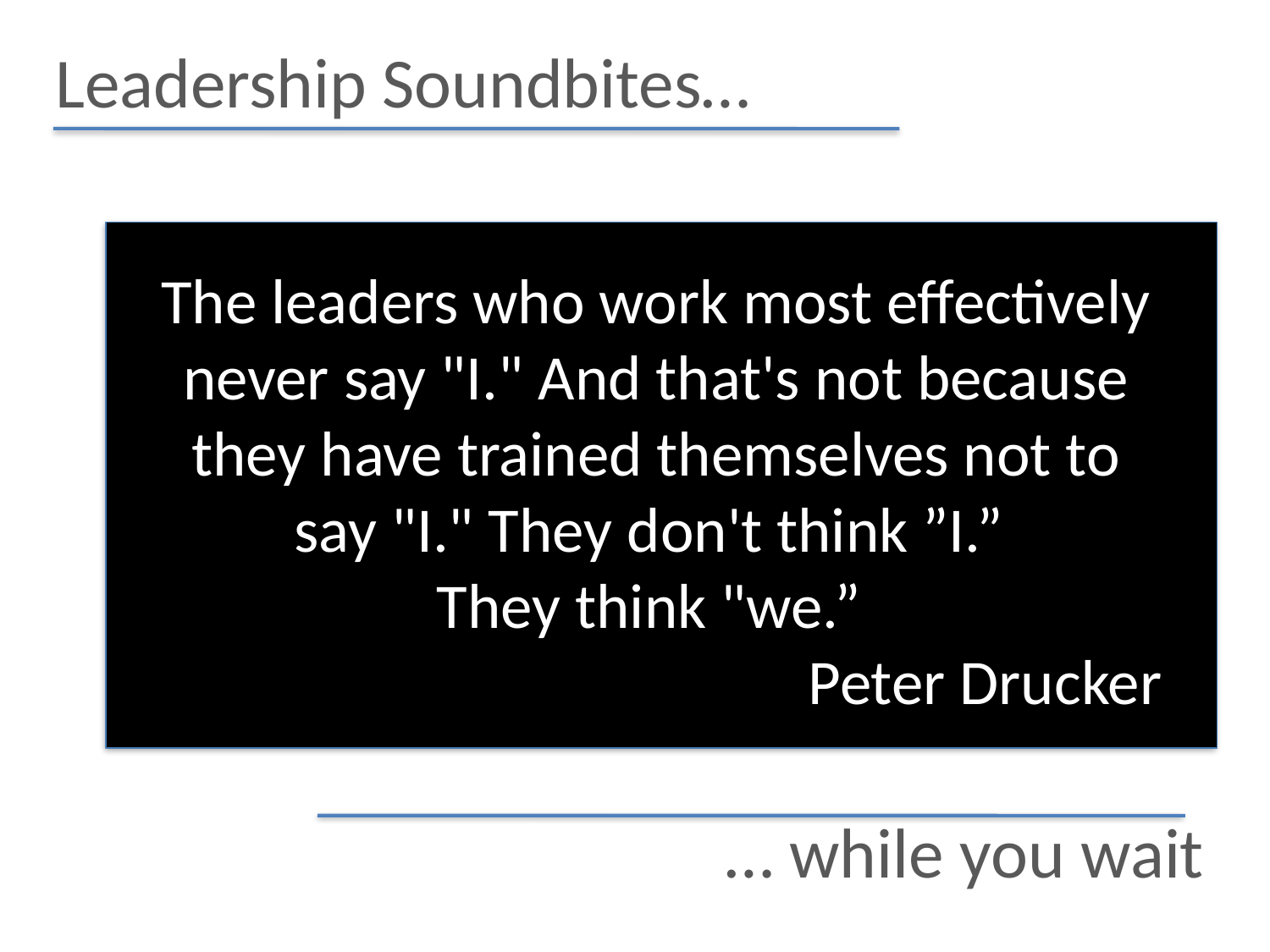

# Leadership Soundbites…

The leaders who work most effectively never say "I." And that's not because they have trained themselves not to say "I." They don't think ”I.”
They think "we.”
Peter Drucker
… while you wait